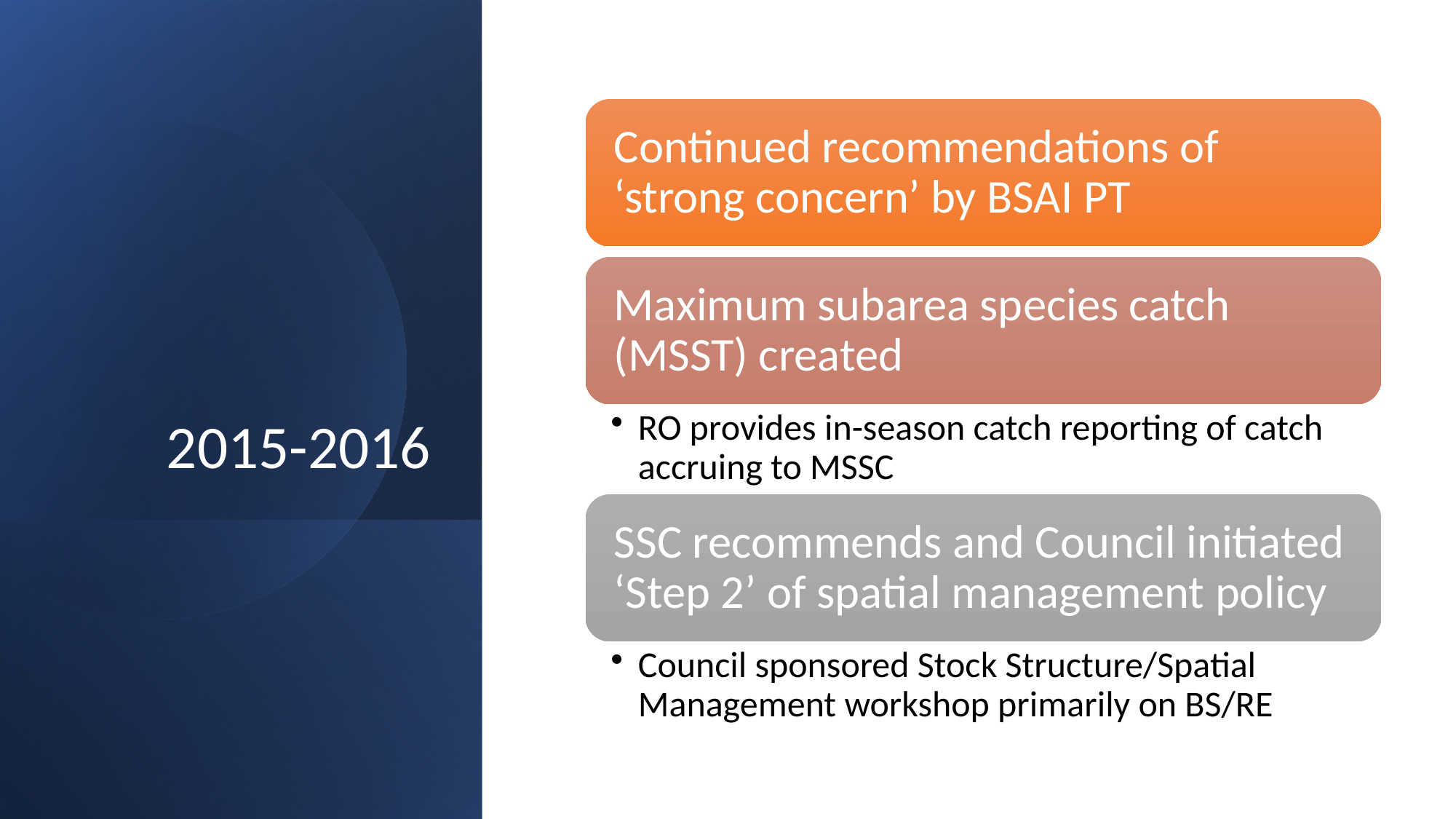

Continued recommendations of ‘strong concern’ by BSAI PT
Maximum subarea species catch (MSST) created
RO provides in-season catch reporting of catch accruing to MSSC
SSC recommends and Council initiated ‘Step 2’ of spatial management policy
Council sponsored Stock Structure/Spatial Management workshop primarily on BS/RE

# 2015-2016